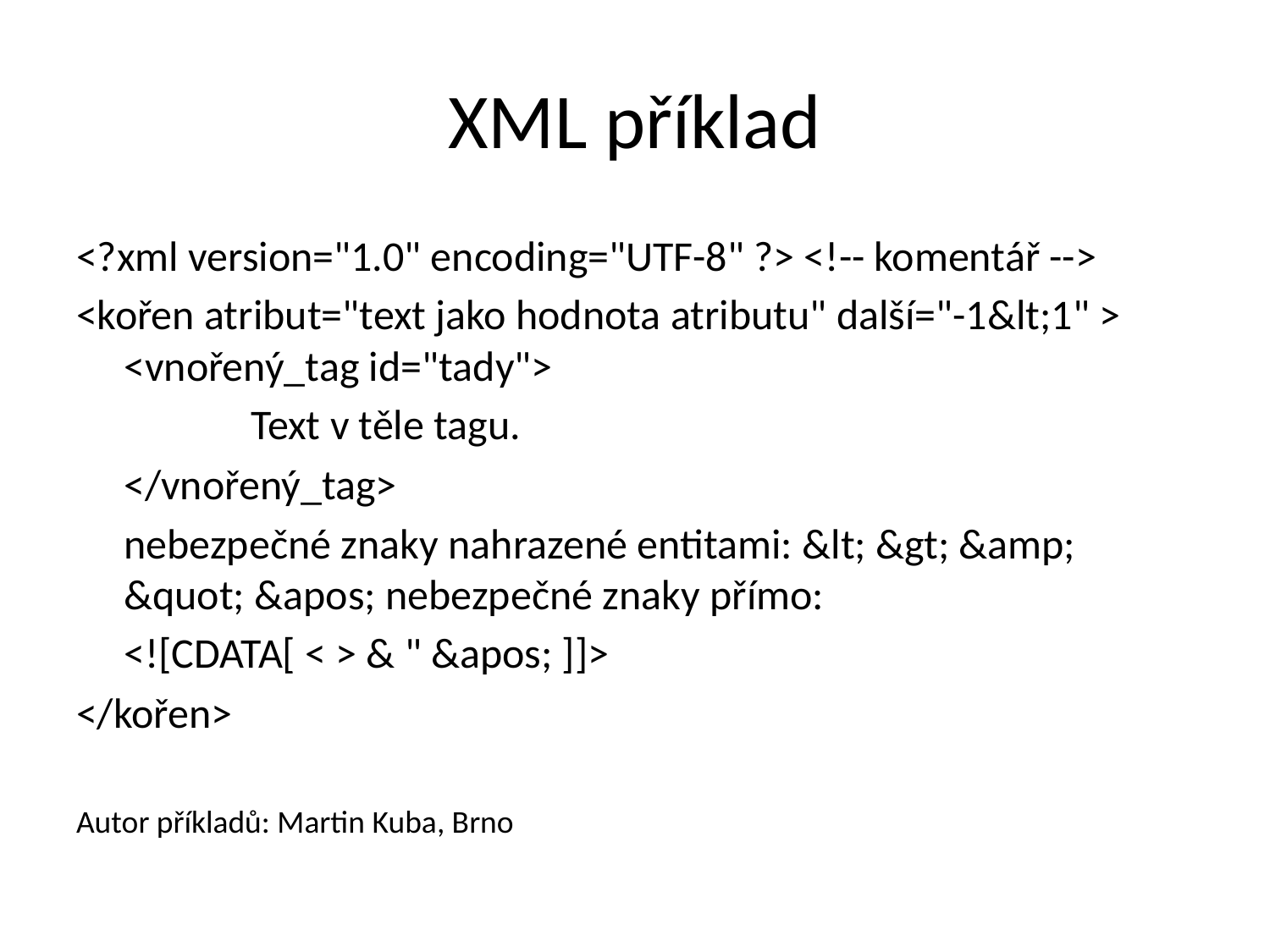

# XML příklad
<?xml version="1.0" encoding="UTF-8" ?> <!-- komentář -->
<kořen atribut="text jako hodnota atributu" další="-1&lt;1" > <vnořený_tag id="tady">
		Text v těle tagu.
	</vnořený_tag>
	nebezpečné znaky nahrazené entitami: &lt; &gt; &amp; &quot; &apos; nebezpečné znaky přímo:
	<![CDATA[ < > & " &apos; ]]>
</kořen>

Autor příkladů: Martin Kuba, Brno